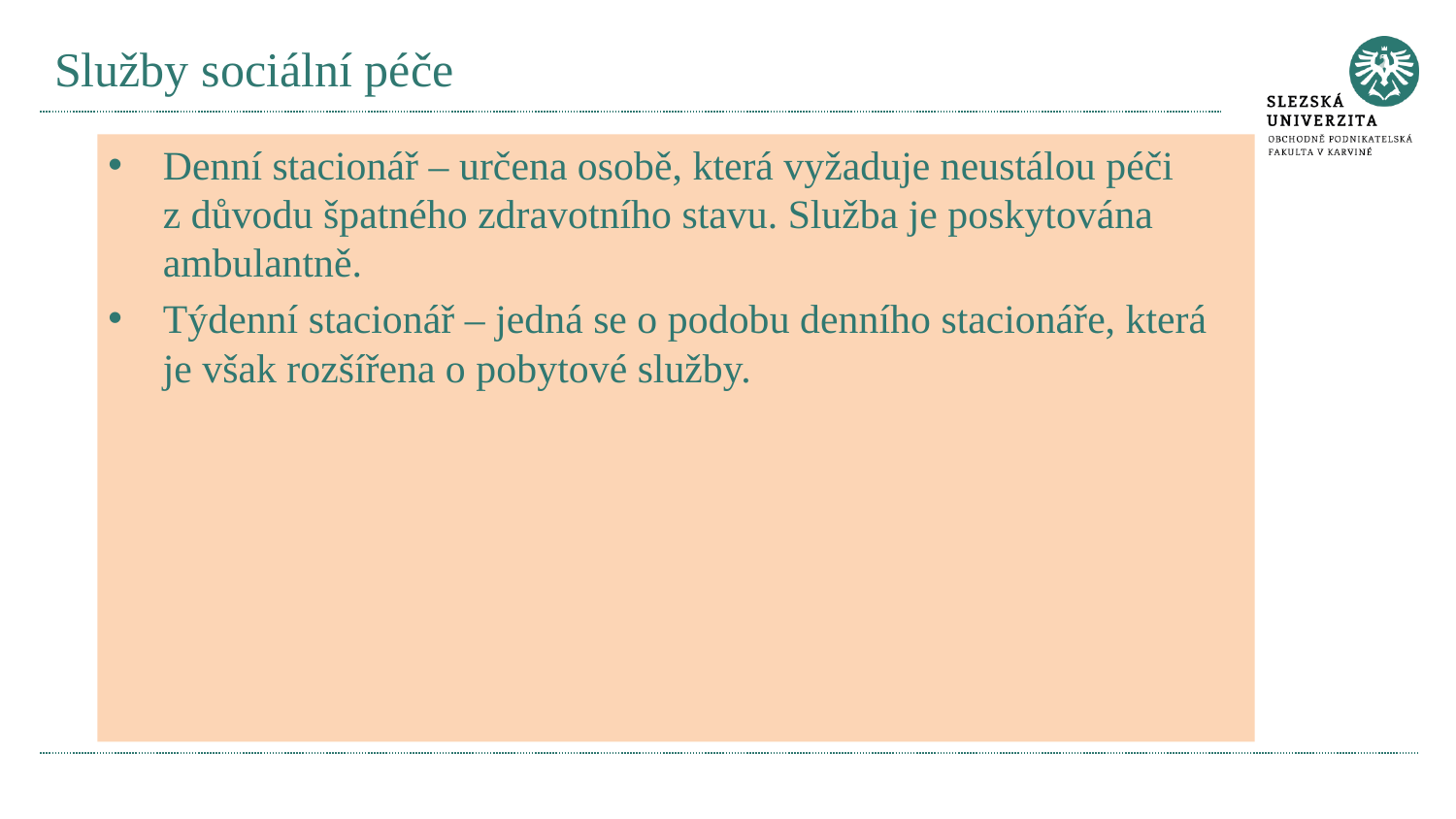

# Služby sociální péče
Denní stacionář – určena osobě, která vyžaduje neustálou péči z důvodu špatného zdravotního stavu. Služba je poskytována ambulantně.
Týdenní stacionář – jedná se o podobu denního stacionáře, která je však rozšířena o pobytové služby.